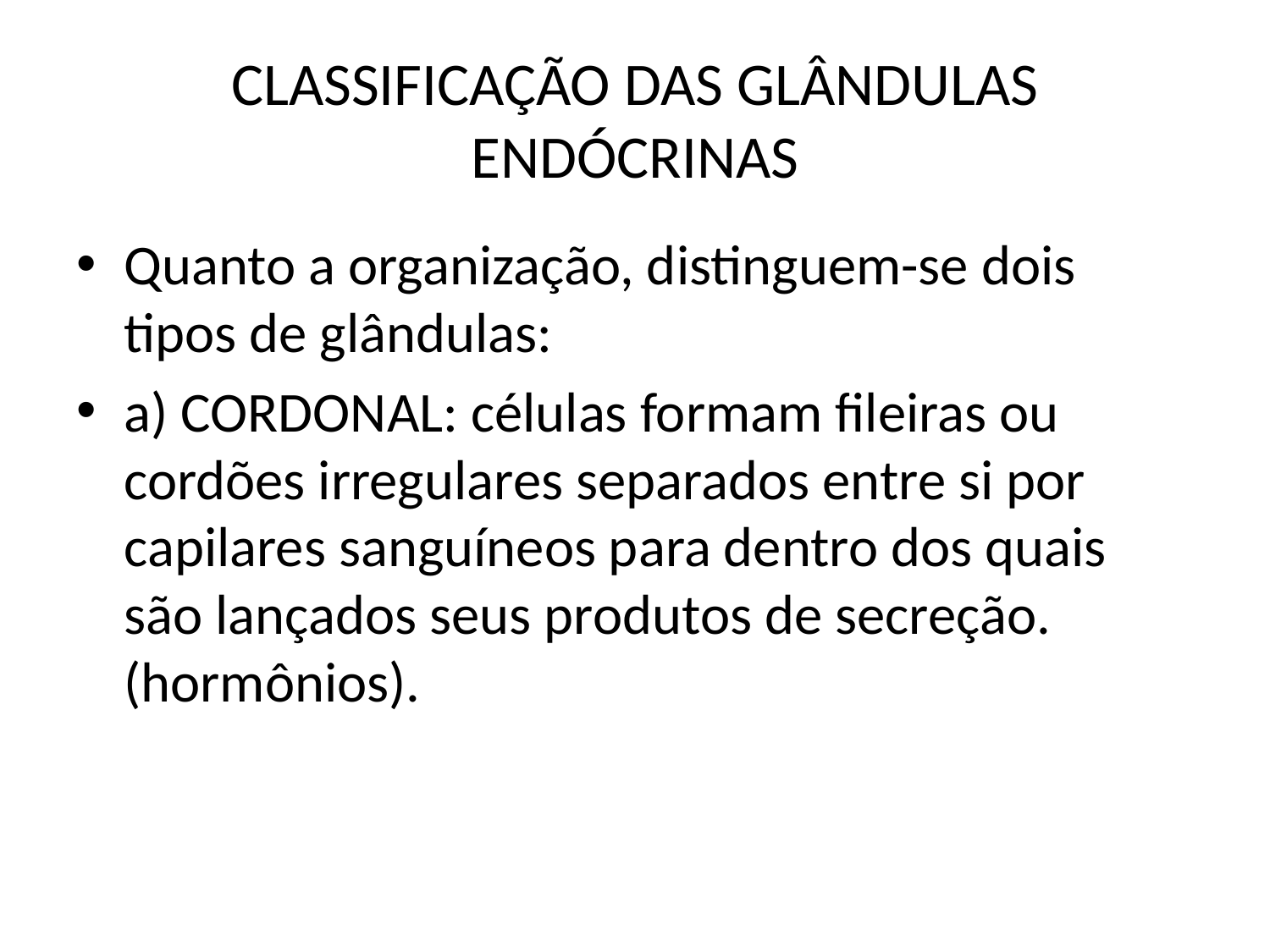

# CLASSIFICAÇÃO DAS GLÂNDULAS ENDÓCRINAS
Quanto a organização, distinguem-se dois tipos de glândulas:
a) CORDONAL: células formam fileiras ou cordões irregulares separados entre si por capilares sanguíneos para dentro dos quais são lançados seus produtos de secreção. (hormônios).